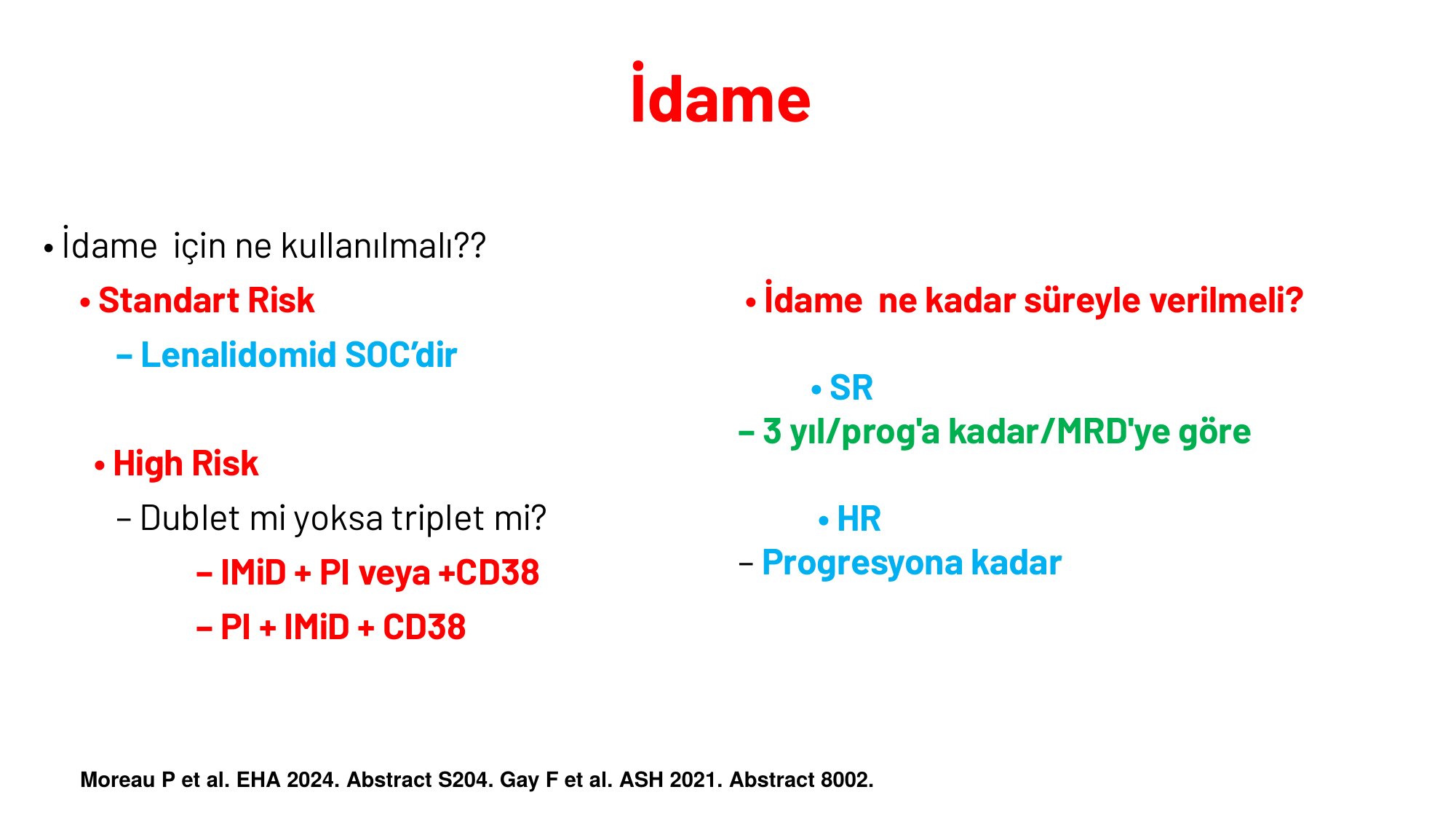

# İdame
• İdame  için ne kullanılmalı??
     • Standart Risk
          – Lenalidomid SOC’dir

       • High Risk
          – Dublet mi yoksa triplet mi?
                     – IMiD + PI veya +CD38
                     – PI + IMiD + CD38
 • İdame  ne kadar süreyle verilmeli?

          • SR
– 3 yıl/prog'a kadar/MRD'ye göre

           • HR
– Progresyona kadar
Moreau P et al. EHA 2024. Abstract S204. Gay F et al. ASH 2021. Abstract 8002.